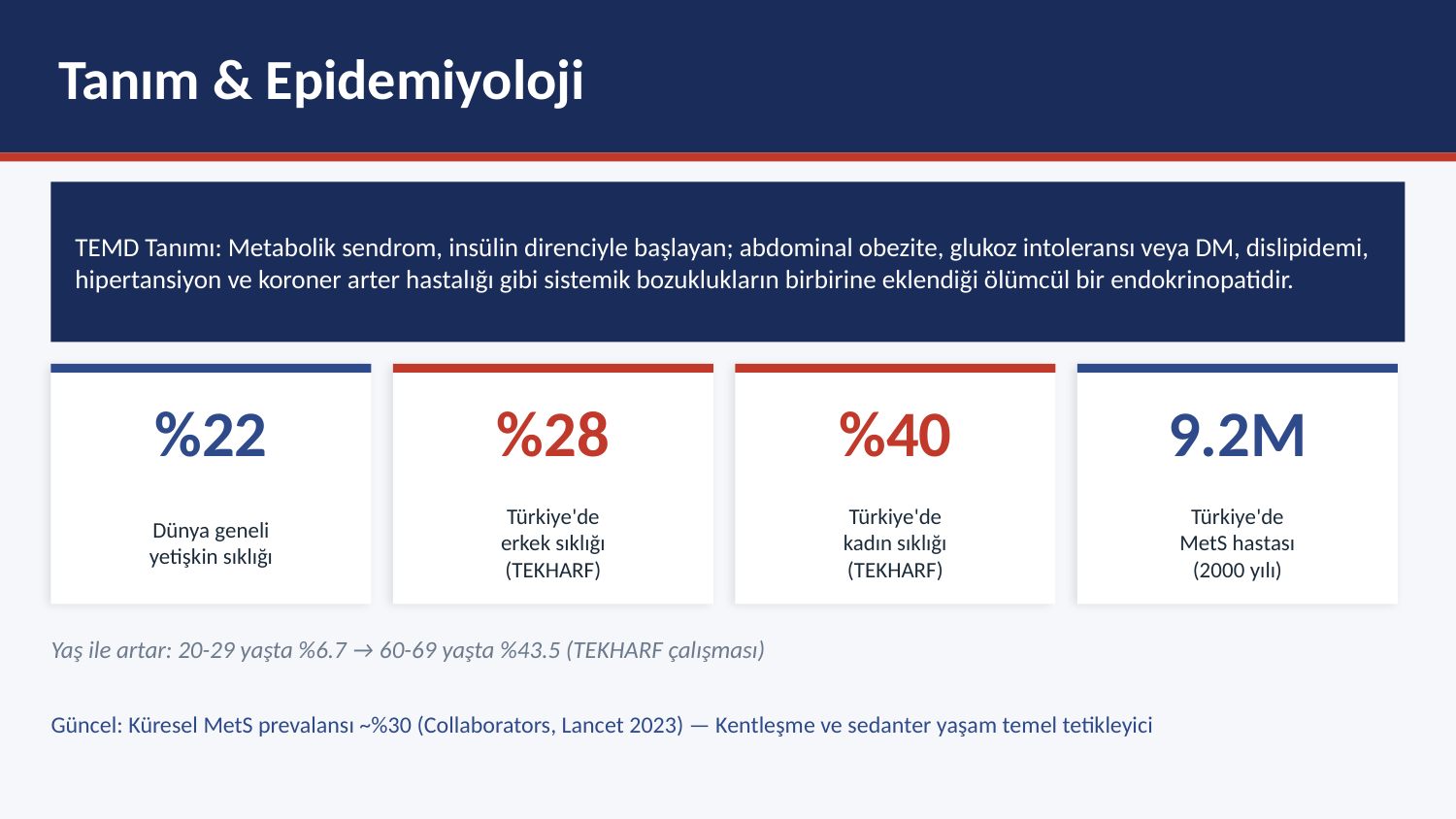

Tanım & Epidemiyoloji

TEMD Tanımı: Metabolik sendrom, insülin direnciyle başlayan; abdominal obezite, glukoz intoleransı veya DM, dislipidemi, hipertansiyon ve koroner arter hastalığı gibi sistemik bozuklukların birbirine eklendiği ölümcül bir endokrinopatidir.

%22
%28
%40
9.2M
Dünya geneli
yetişkin sıklığı
Türkiye'de
erkek sıklığı
(TEKHARF)
Türkiye'de
kadın sıklığı
(TEKHARF)
Türkiye'de
MetS hastası
(2000 yılı)
Yaş ile artar: 20-29 yaşta %6.7 → 60-69 yaşta %43.5 (TEKHARF çalışması)
Güncel: Küresel MetS prevalansı ~%30 (Collaborators, Lancet 2023) — Kentleşme ve sedanter yaşam temel tetikleyici